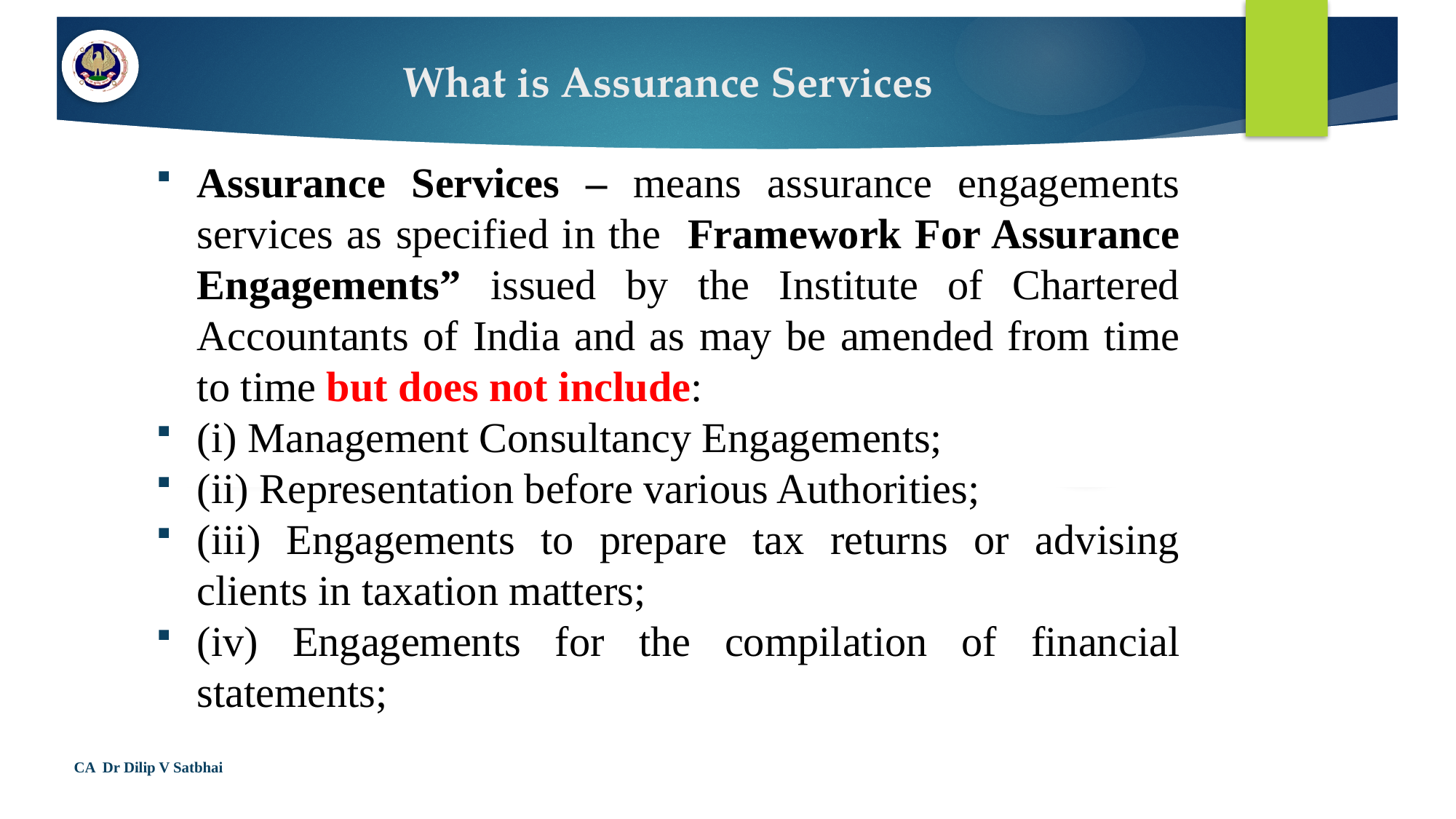

# What is Assurance Services
Assurance Services – means assurance engagements services as specified in the  Framework For Assurance Engagements” issued by the Institute of Chartered Accountants of India and as may be amended from time to time but does not include:
(i) Management Consultancy Engagements;
(ii) Representation before various Authorities;
(iii) Engagements to prepare tax returns or advising clients in taxation matters;
(iv) Engagements for the compilation of financial statements;

CA  Dr Dilip V Satbhai